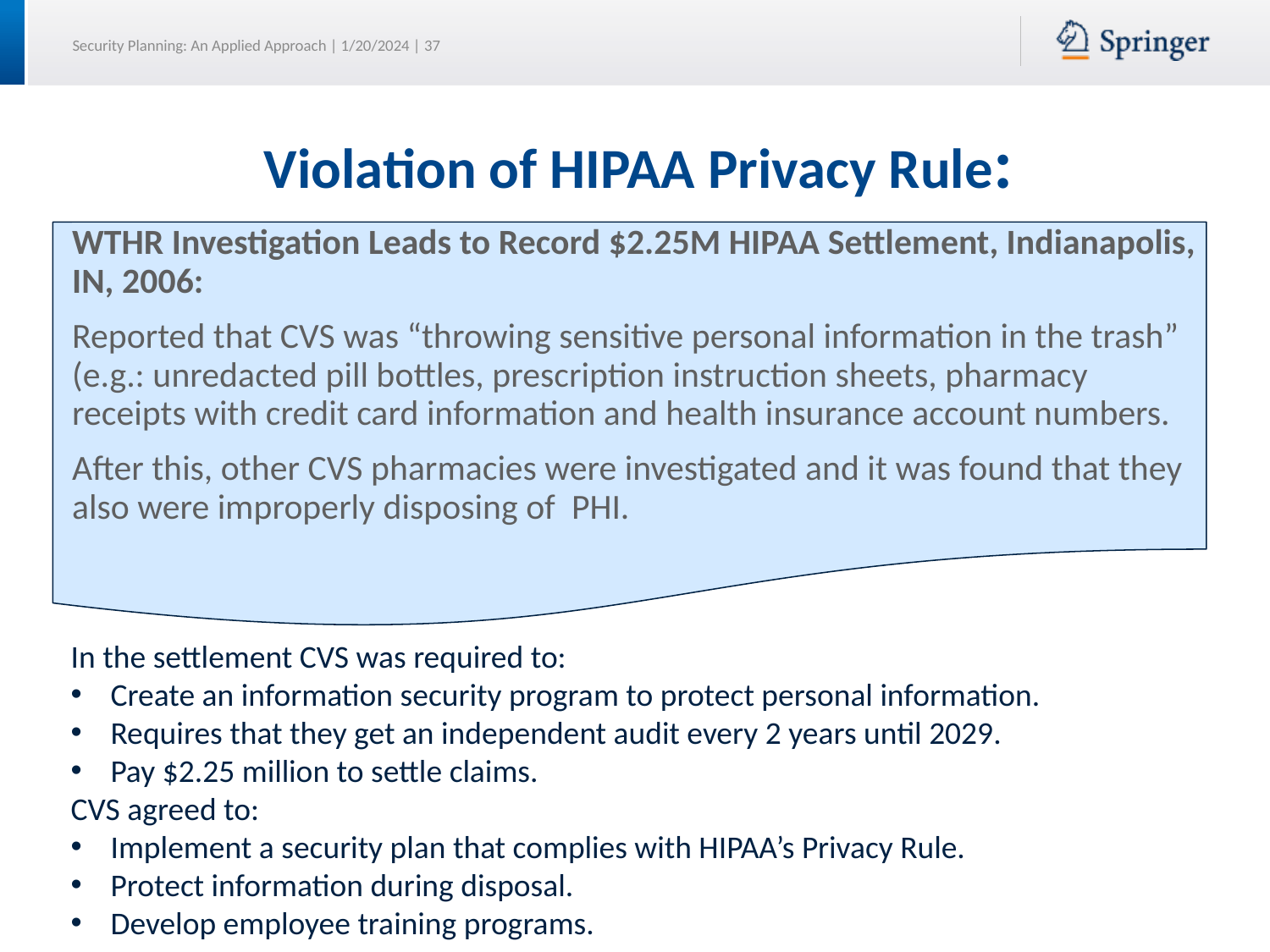

# Violation of HIPAA Privacy Rule:

WTHR Investigation Leads to Record $2.25M HIPAA Settlement, Indianapolis, IN, 2006:
Reported that CVS was “throwing sensitive personal information in the trash” (e.g.: unredacted pill bottles, prescription instruction sheets, pharmacy receipts with credit card information and health insurance account numbers.
After this, other CVS pharmacies were investigated and it was found that they also were improperly disposing of  PHI.
In the settlement CVS was required to:
Create an information security program to protect personal information.
Requires that they get an independent audit every 2 years until 2029.
Pay $2.25 million to settle claims.
CVS agreed to:
Implement a security plan that complies with HIPAA’s Privacy Rule.
Protect information during disposal.
Develop employee training programs.